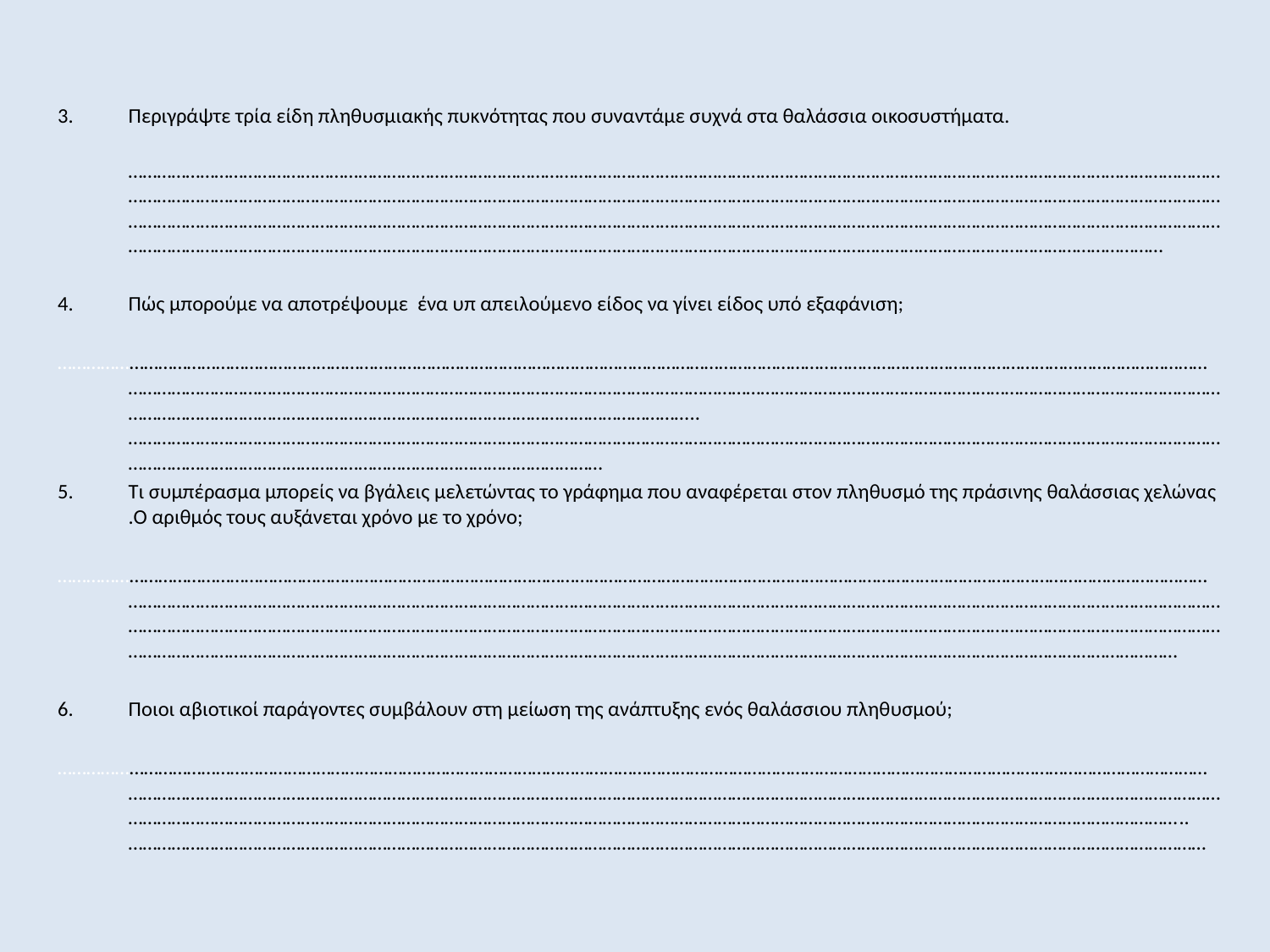

Περιγράψτε τρία είδη πληθυσμιακής πυκνότητας που συναντάμε συχνά στα θαλάσσια οικοσυστήματα.
   ………………………………………………………………………………………………………………………………………………………………………………………………………………………………………………………………………………………………………………………………………………………………………………………………………………………………………………………………………………………………………………………………………………………………………………………………………………………………………………………………………………………………………………………………………………………………………………………………………………………………

Πώς μπορούμε να αποτρέψουμε  ένα υπ απειλούμενο είδος να γίνει είδος υπό εξαφάνιση;

………………………………………………………………………………………………………………………………………………………………………………………………………………………………………………………………………………………………………………………………………………………………………………………………………………………………………………………………………………………………………………………………………..…………………………………………………………………………………………………………………………………………………………………………………………………………………………………………………………………………………………………
Τι συμπέρασμα μπορείς να βγάλεις μελετώντας το γράφημα που αναφέρεται στον πληθυσμό της πράσινης θαλάσσιας χελώνας .Ο αριθμός τους αυξάνεται χρόνο με το χρόνο;

……………………………………………………………………………………………………………………………………………………………………………………………………………………………………………………………………………………………………………………………………………………………………………………………………………………………………………………………………………………………………………………………………………………………………………………………………………………………………………………………………………………………………………………………………………………………………………………………………………………………………………

Ποιοι αβιοτικοί παράγοντες συμβάλουν στη μείωση της ανάπτυξης ενός θαλάσσιου πληθυσμού;

…………………………………………………………………………………………………………………………………………………………………………………………………………………………………………………………………………………………………………………………………………………………………………………………………………………………………………………………………………………………………………………………………………………………………………………………………………………………………..………………………………………………………………………………………………………………………………………………………………………………………………………